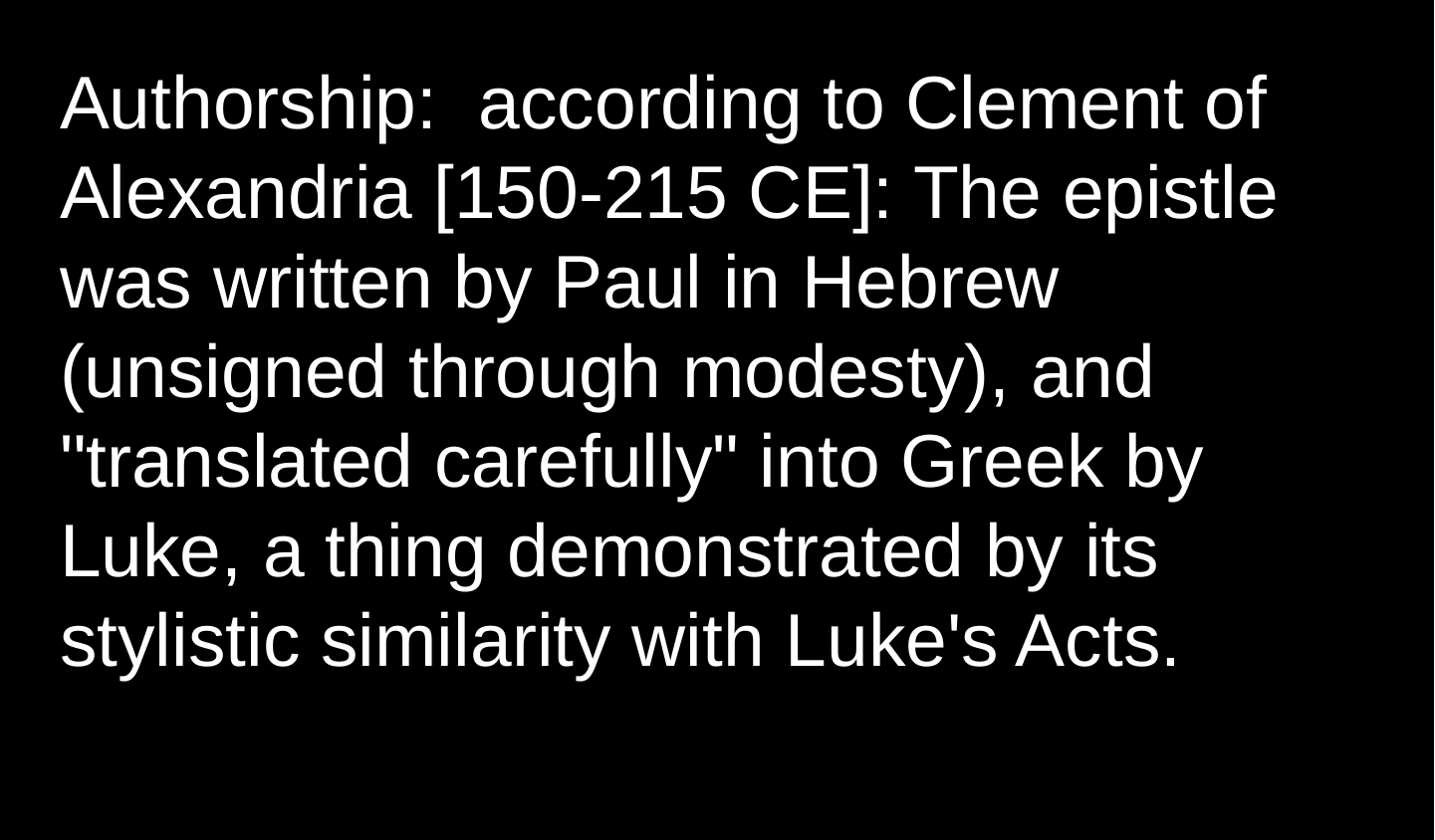

Authorship:  according to Clement of Alexandria [150-215 CE]: The epistle was written by Paul in Hebrew (unsigned through modesty), and "translated carefully" into Greek by Luke, a thing demonstrated by its stylistic similarity with Luke's Acts.